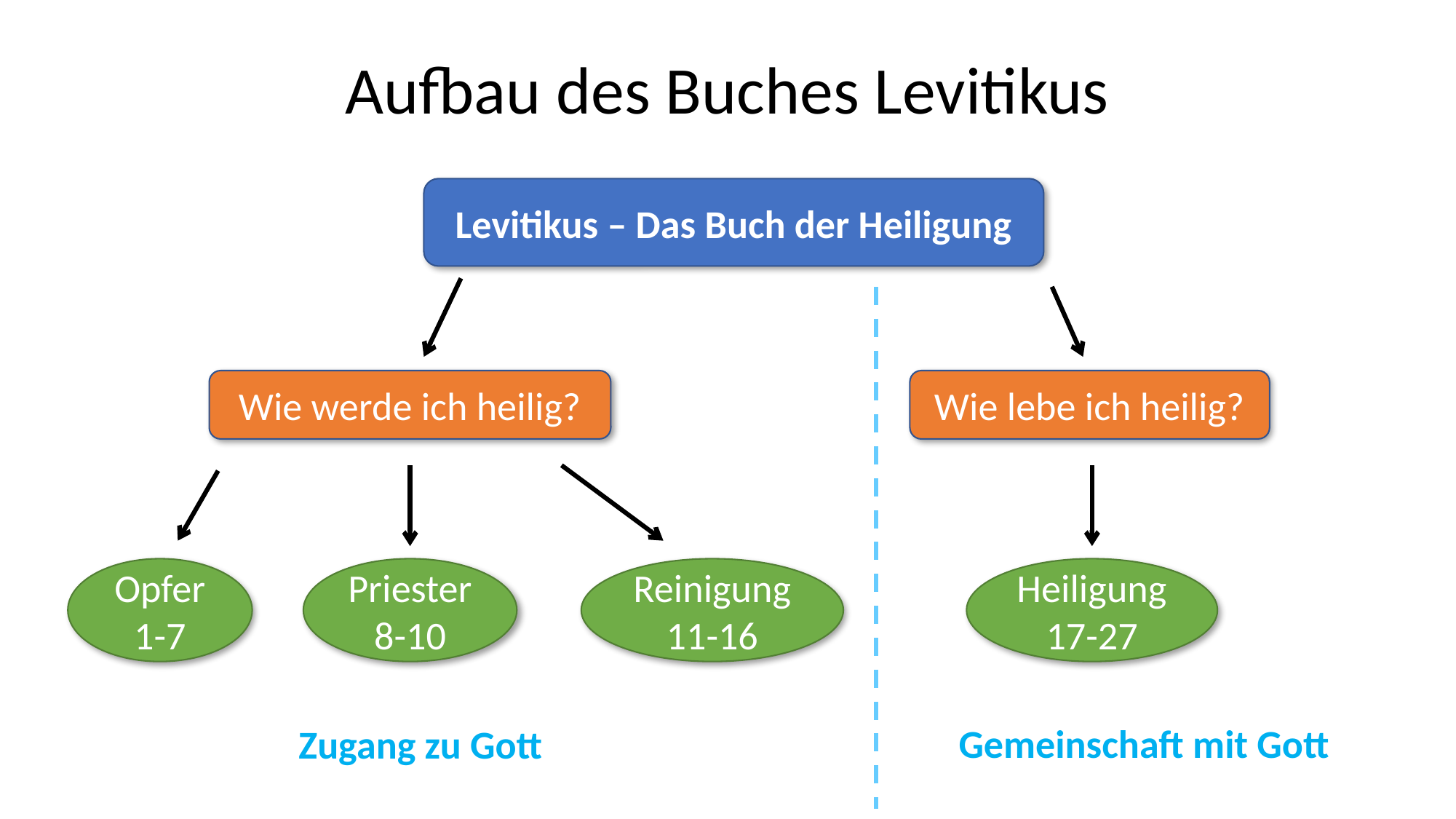

# Aufbau des Buches Levitikus
Levitikus – Das Buch der Heiligung
Wie lebe ich heilig?
Wie werde ich heilig?
Opfer
1-7
Priester
8-10
Reinigung
11-16
Heiligung
17-27
Gemeinschaft mit Gott
Zugang zu Gott